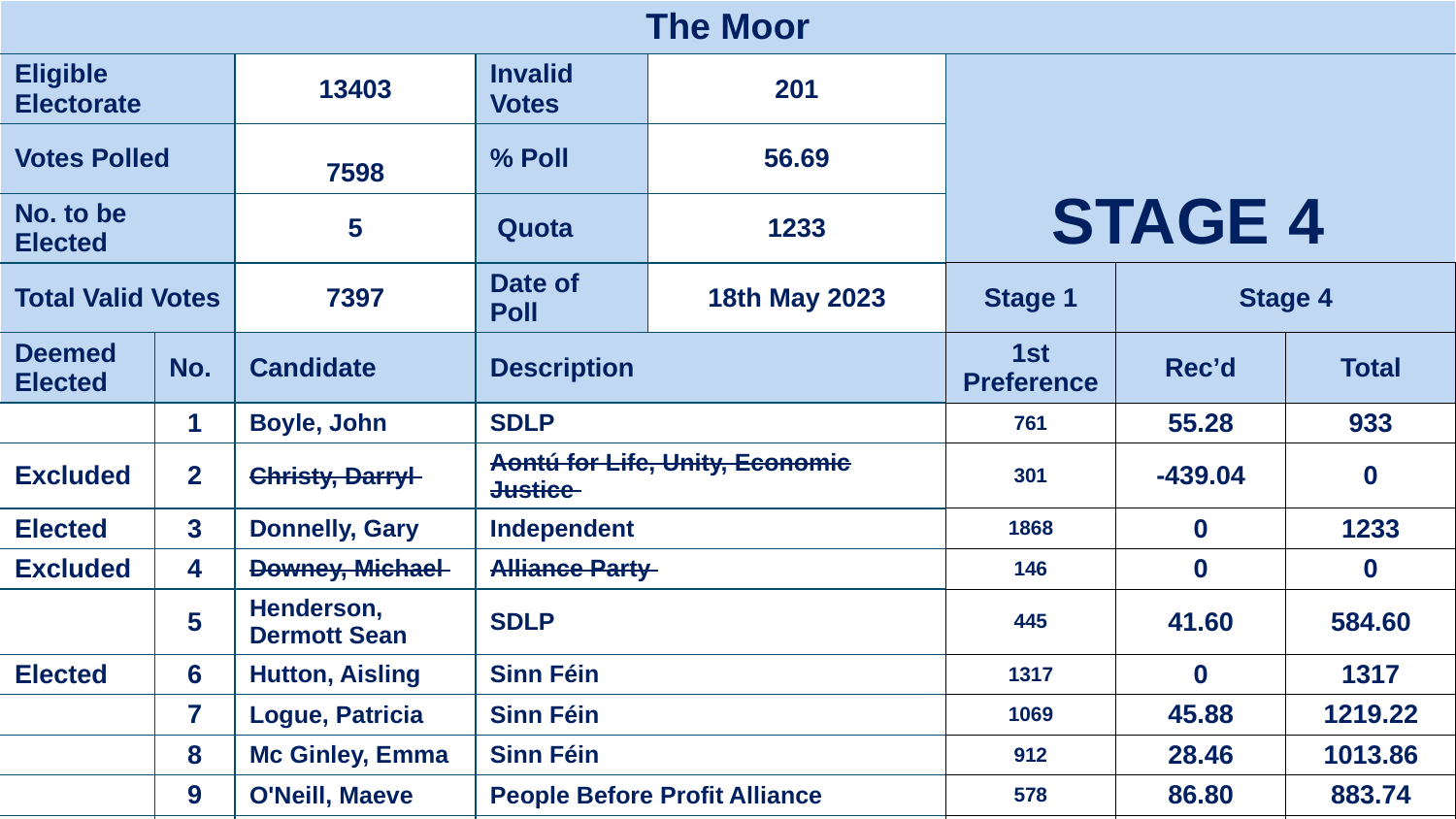

| The Moor |  |  |  |  |  |  |  |
| --- | --- | --- | --- | --- | --- | --- | --- |
| Eligible Electorate |  | 13403 | Invalid Votes | 201 | STAGE 4 |  |  |
| Votes Polled |  | 7598 | % Poll | 56.69 |  |  |  |
| No. to be Elected |  | 5 | Quota | 1233 |  |  |  |
| Total Valid Votes |  | 7397 | Date of Poll | 18th May 2023 | Stage 1 | Stage 4 |  |
| Deemed Elected | No. | Candidate | Description |  | 1st Preference | Rec’d | Total |
|  | 1 | Boyle, John | SDLP |  | 761 | 55.28 | 933 |
| Excluded | 2 | Christy, Darryl | Aontú for Life, Unity, Economic Justice |  | 301 | -439.04 | 0 |
| Elected | 3 | Donnelly, Gary | Independent |  | 1868 | 0 | 1233 |
| Excluded | 4 | Downey, Michael | Alliance Party |  | 146 | 0 | 0 |
|  | 5 | Henderson, Dermott Sean | SDLP |  | 445 | 41.60 | 584.60 |
| Elected | 6 | Hutton, Aisling | Sinn Féin |  | 1317 | 0 | 1317 |
|  | 7 | Logue, Patricia | Sinn Féin |  | 1069 | 45.88 | 1219.22 |
|  | 8 | Mc Ginley, Emma | Sinn Féin |  | 912 | 28.46 | 1013.86 |
|  | 9 | O'Neill, Maeve | People Before Profit Alliance |  | 578 | 86.80 | 883.74 |
|  | 10 |  |  |  |  |  |  |